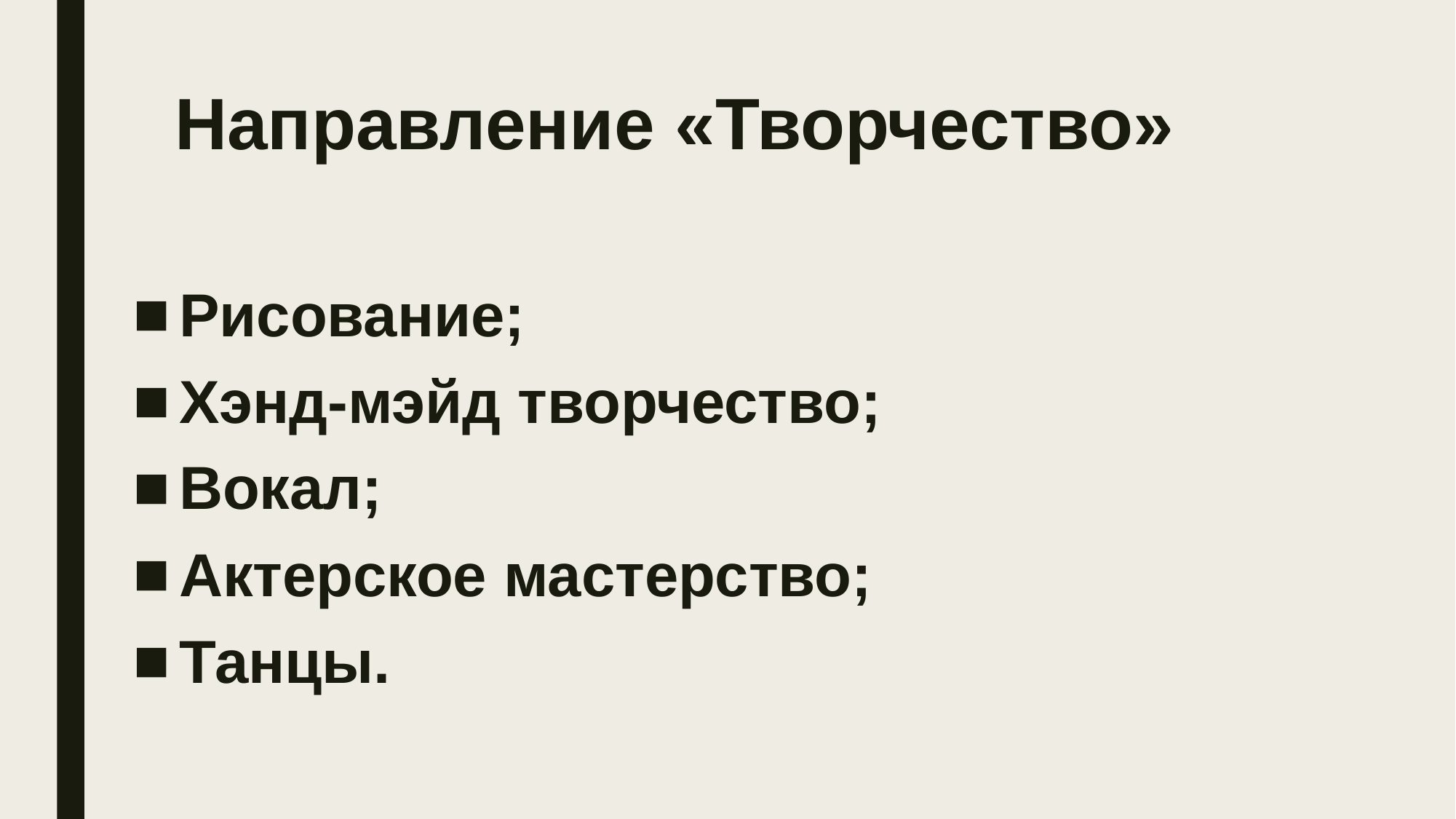

# Направление «Творчество»
Рисование;
Хэнд-мэйд творчество;
Вокал;
Актерское мастерство;
Танцы.